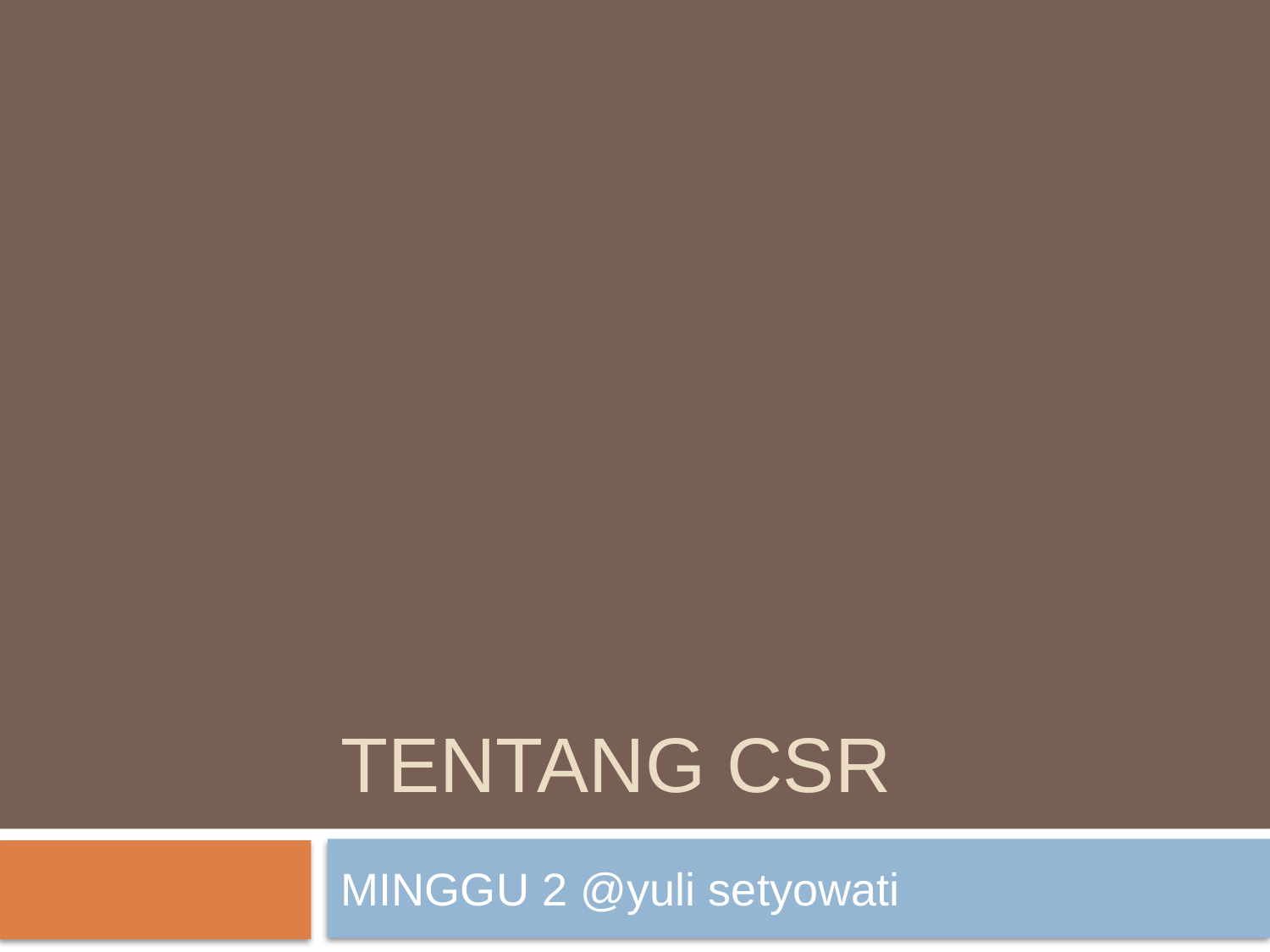

# TENTANG CSR
MINGGU 2 @yuli setyowati